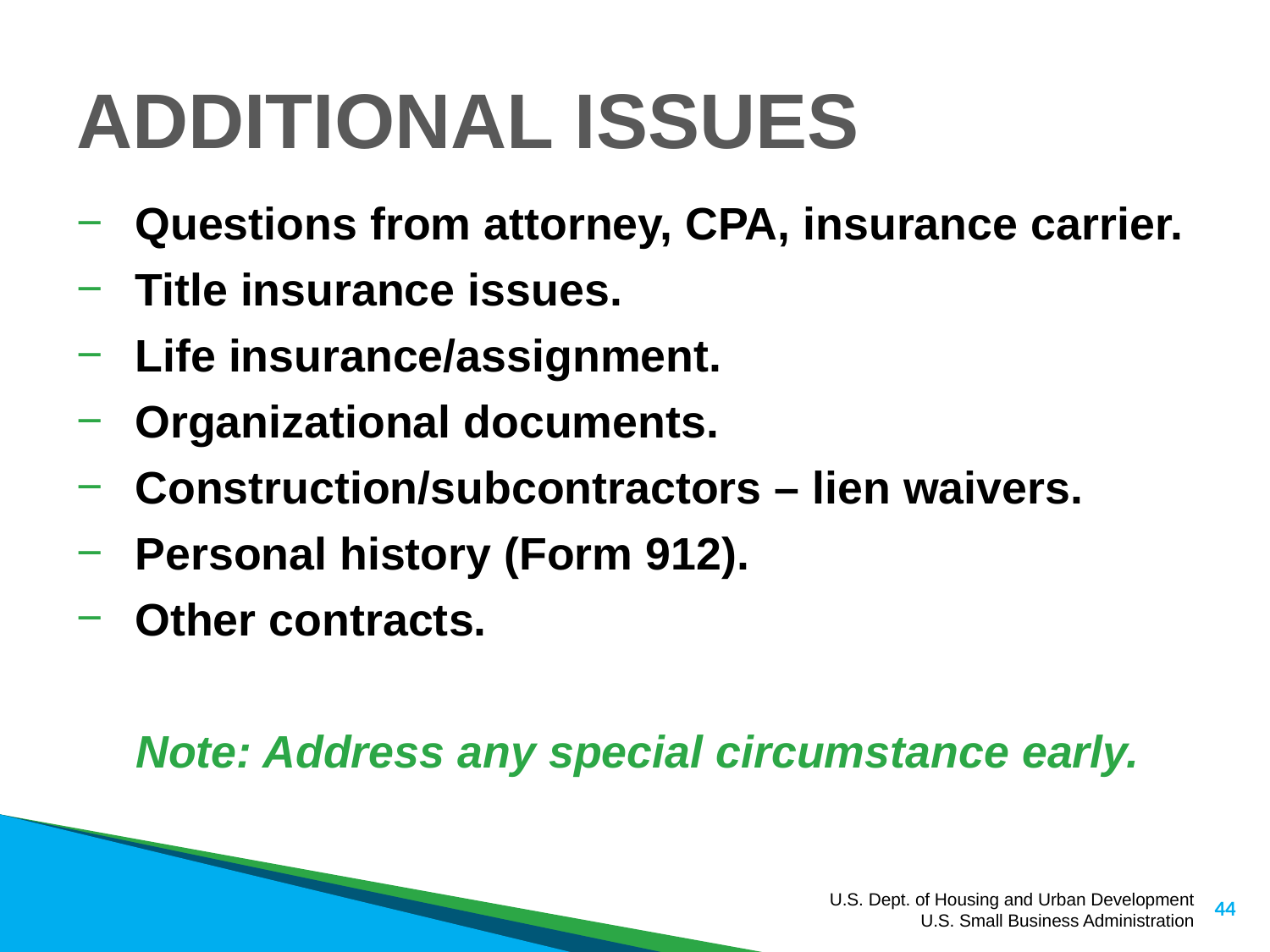

# ADDITIONAL ISSUES
Questions from attorney, CPA, insurance carrier.
Title insurance issues.
Life insurance/assignment.
Organizational documents.
Construction/subcontractors – lien waivers.
Personal history (Form 912).
Other contracts.

Note: Address any special circumstance early.
44